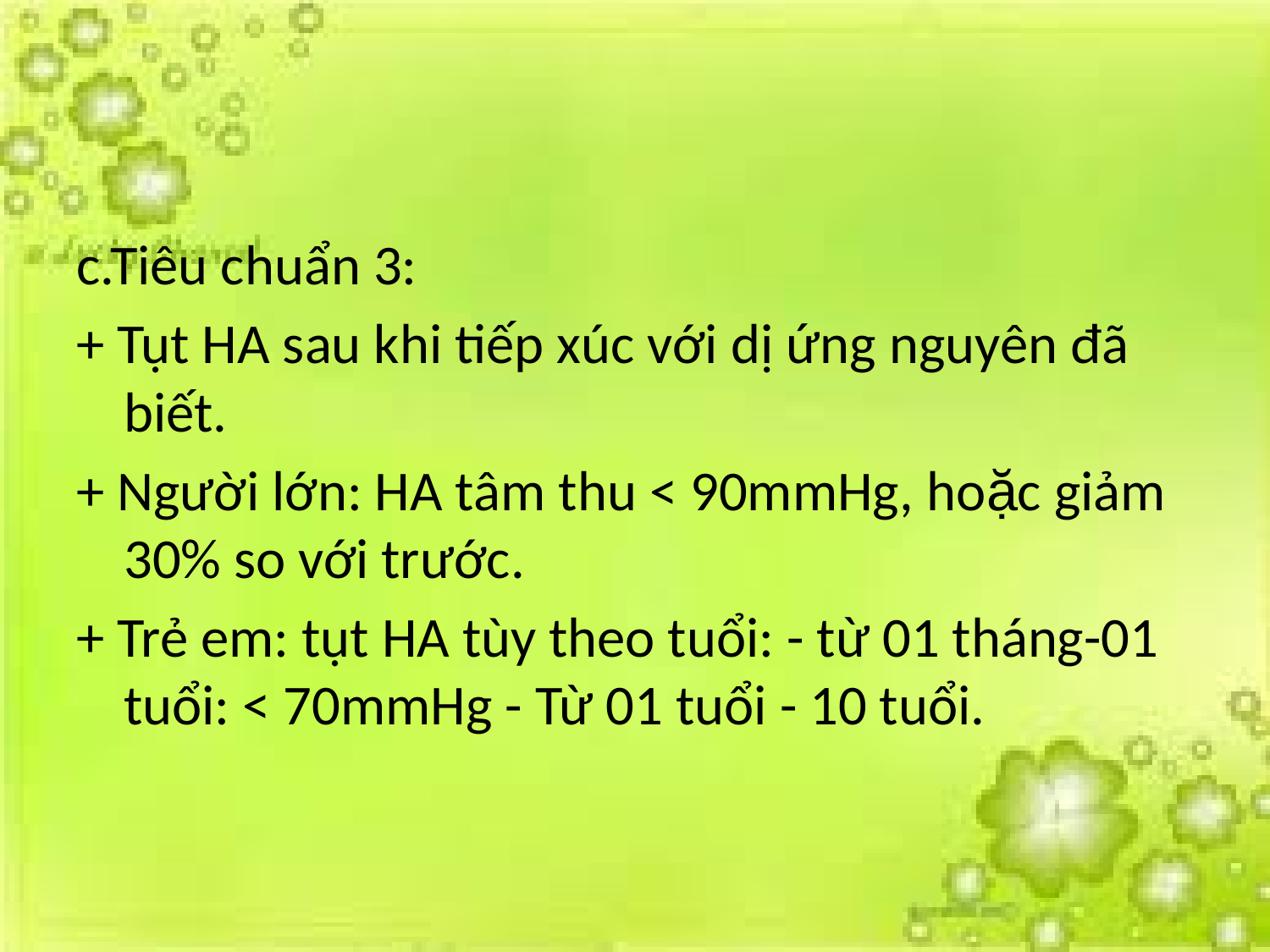

#
c.Tiêu chuẩn 3:
+ Tụt HA sau khi tiếp xúc với dị ứng nguyên đã biết.
+ Người lớn: HA tâm thu < 90mmHg, hoặc giảm 30% so với trước.
+ Trẻ em: tụt HA tùy theo tuổi: - từ 01 tháng-01 tuổi: < 70mmHg - Từ 01 tuổi - 10 tuổi.